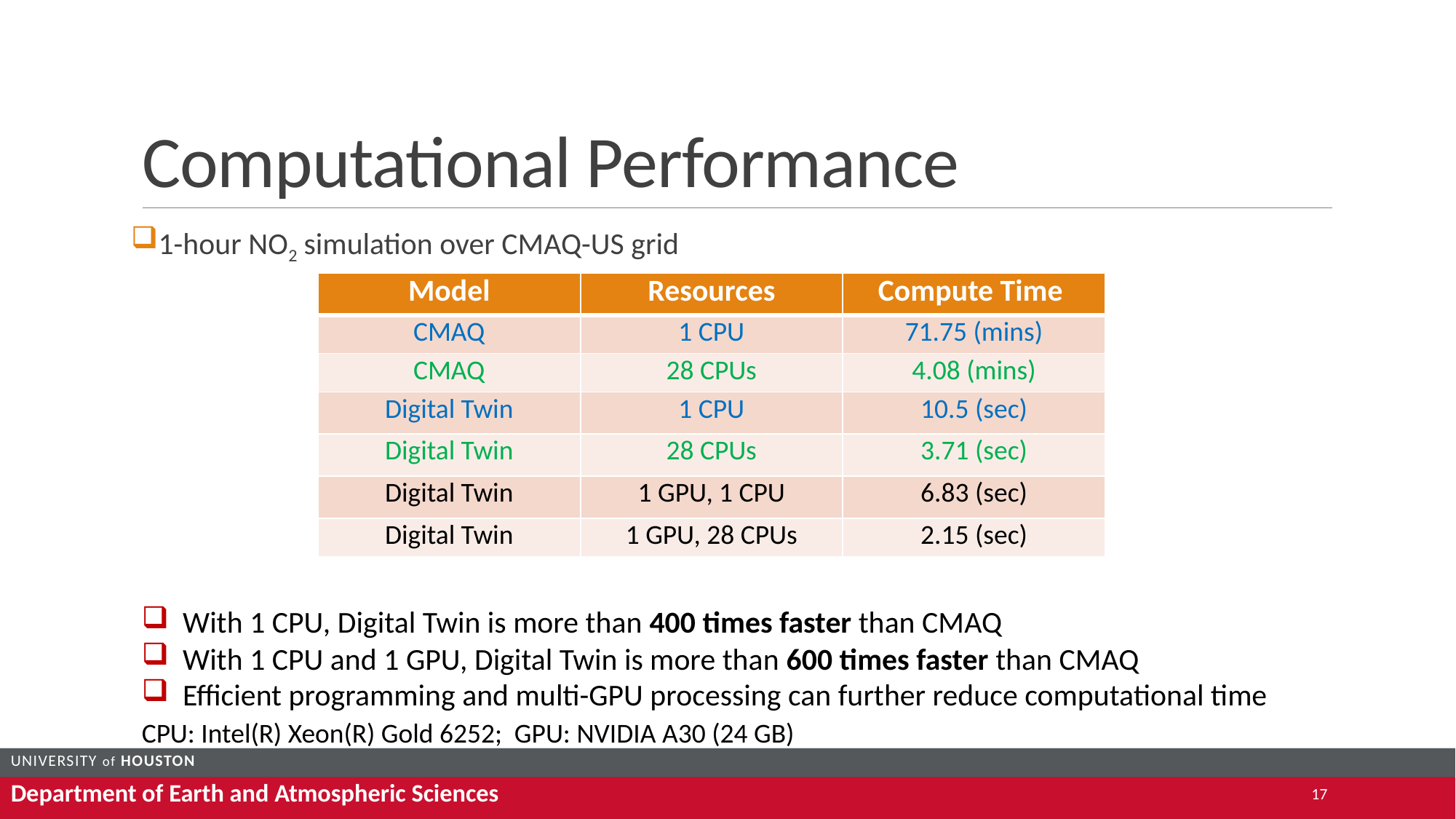

# Computational Performance
1-hour NO2 simulation over CMAQ-US grid

| Model | Resources | Compute Time |
| --- | --- | --- |
| CMAQ | 1 CPU | 71.75 (mins) |
| CMAQ | 28 CPUs | 4.08 (mins) |
| Digital Twin | 1 CPU | 10.5 (sec) |
| Digital Twin | 28 CPUs | 3.71 (sec) |
| Digital Twin | 1 GPU, 1 CPU | 6.83 (sec) |
| Digital Twin | 1 GPU, 28 CPUs | 2.15 (sec) |
With 1 CPU, Digital Twin is more than 400 times faster than CMAQ
With 1 CPU and 1 GPU, Digital Twin is more than 600 times faster than CMAQ
Efficient programming and multi-GPU processing can further reduce computational time

CPU: Intel(R) Xeon(R) Gold 6252;  GPU: NVIDIA A30 (24 GB)

17